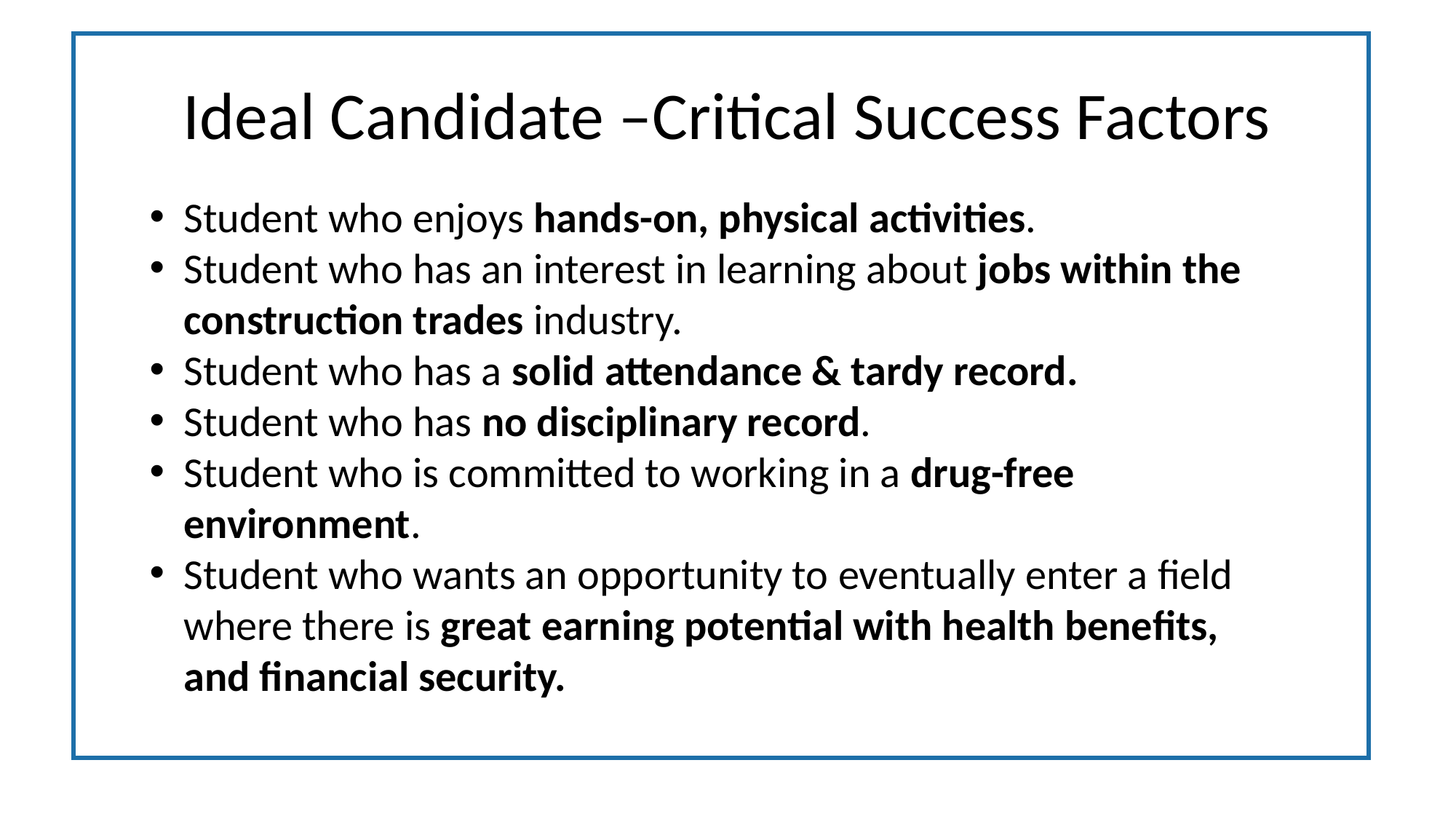

# Ideal Candidate –Critical Success Factors

Student who enjoys hands-on, physical activities.
Student who has an interest in learning about jobs within the construction trades industry.
Student who has a solid attendance & tardy record.
Student who has no disciplinary record.
Student who is committed to working in a drug-free environment.
Student who wants an opportunity to eventually enter a field where there is great earning potential with health benefits, and financial security.